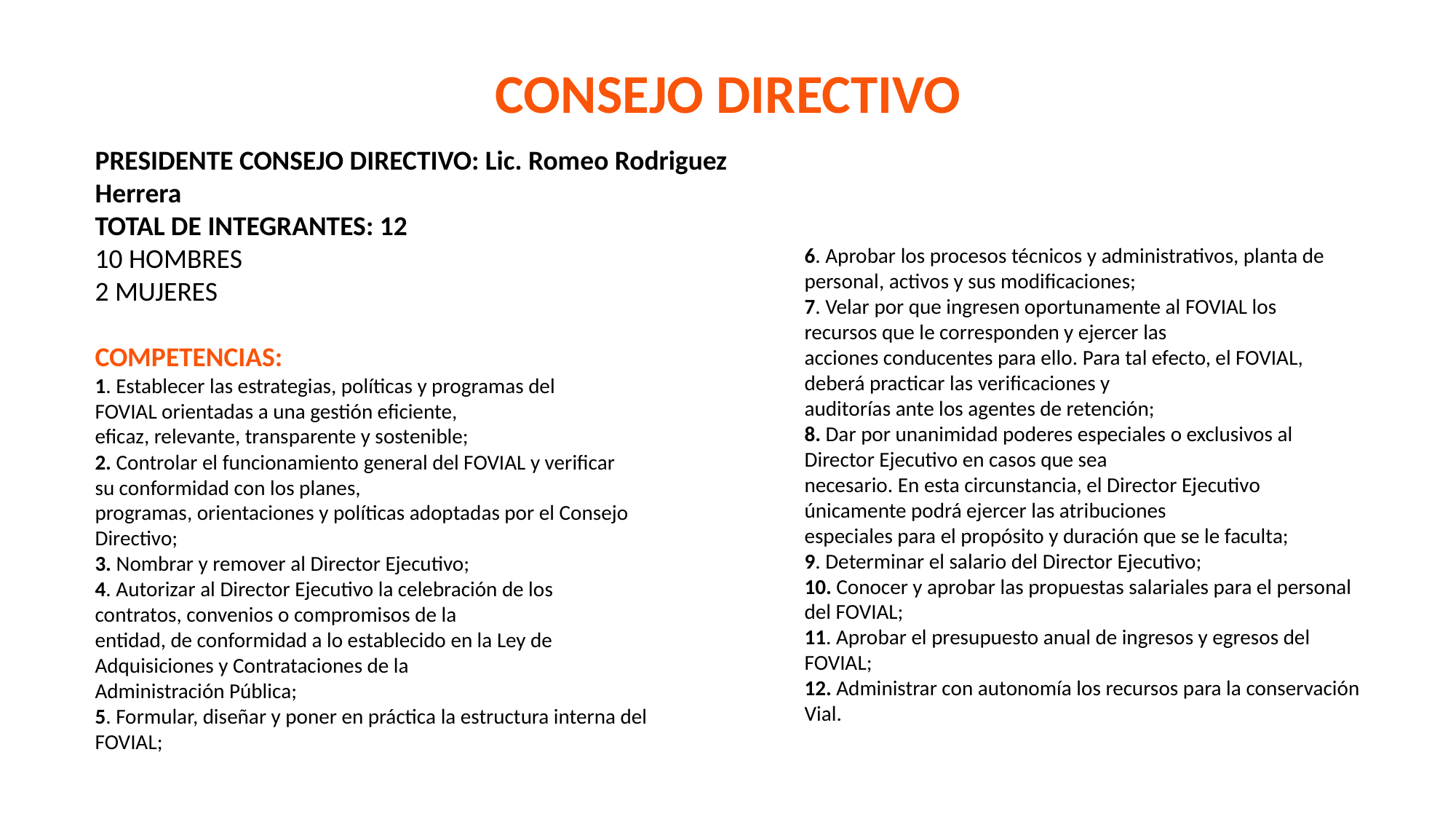

CONSEJO DIRECTIVO
PRESIDENTE CONSEJO DIRECTIVO: Lic. Romeo Rodriguez Herrera
TOTAL DE INTEGRANTES: 12
10 HOMBRES
2 MUJERES

COMPETENCIAS:
1. Establecer las estrategias, políticas y programas del
FOVIAL orientadas a una gestión eficiente,
eficaz, relevante, transparente y sostenible;
2. Controlar el funcionamiento general del FOVIAL y verificar
su conformidad con los planes,
programas, orientaciones y políticas adoptadas por el Consejo
Directivo;
3. Nombrar y remover al Director Ejecutivo;
4. Autorizar al Director Ejecutivo la celebración de los
contratos, convenios o compromisos de la
entidad, de conformidad a lo establecido en la Ley de
Adquisiciones y Contrataciones de la
Administración Pública;
5. Formular, diseñar y poner en práctica la estructura interna del
FOVIAL;
6. Aprobar los procesos técnicos y administrativos, planta de
personal, activos y sus modificaciones;
7. Velar por que ingresen oportunamente al FOVIAL los
recursos que le corresponden y ejercer las
acciones conducentes para ello. Para tal efecto, el FOVIAL,
deberá practicar las verificaciones y
auditorías ante los agentes de retención;
8. Dar por unanimidad poderes especiales o exclusivos al
Director Ejecutivo en casos que sea
necesario. En esta circunstancia, el Director Ejecutivo
únicamente podrá ejercer las atribuciones
especiales para el propósito y duración que se le faculta;
9. Determinar el salario del Director Ejecutivo;
10. Conocer y aprobar las propuestas salariales para el personal del FOVIAL;
11. Aprobar el presupuesto anual de ingresos y egresos del FOVIAL;
12. Administrar con autonomía los recursos para la conservación
Vial.